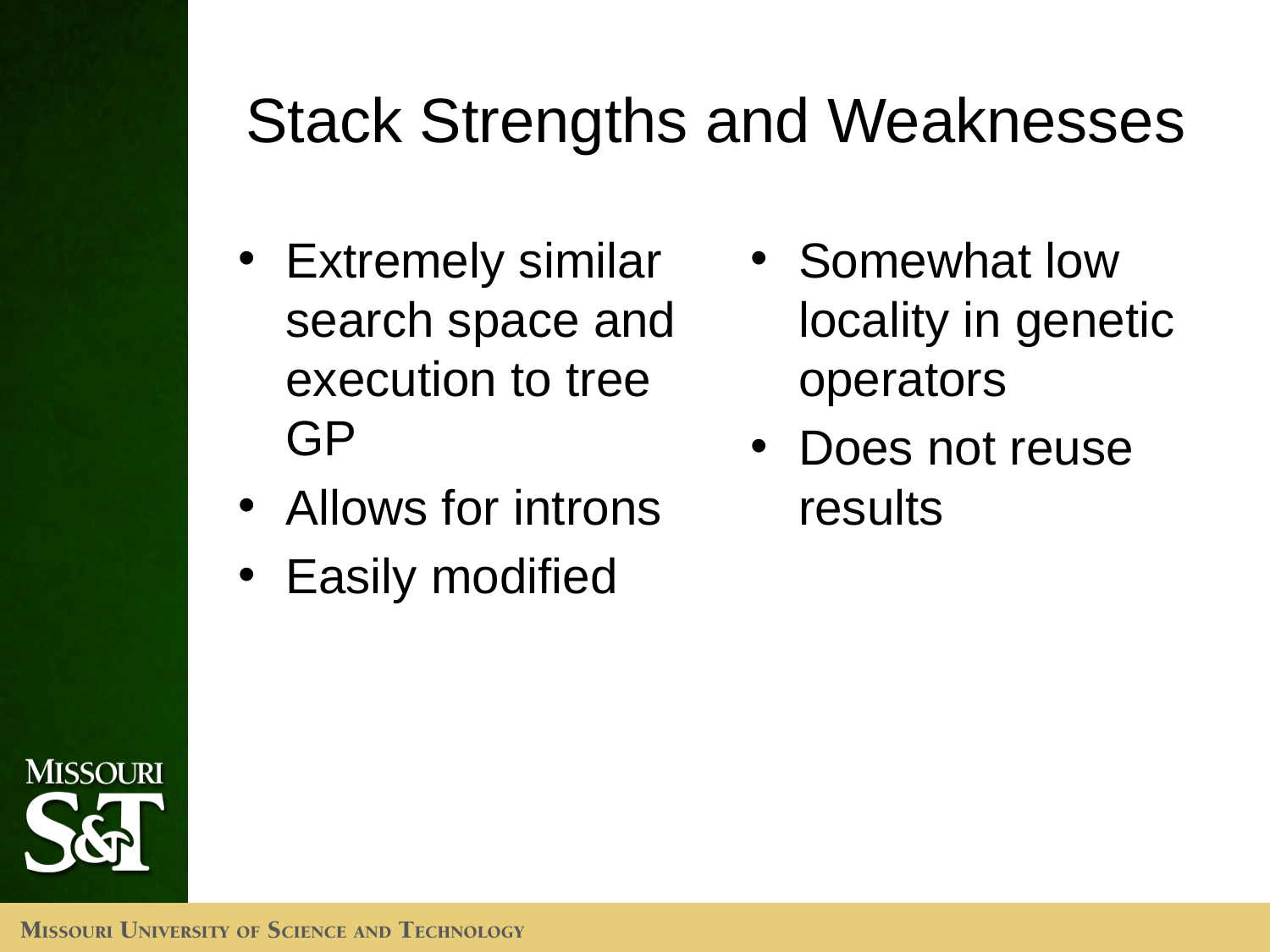

# Stack Strengths and Weaknesses
Extremely similar search space and execution to tree GP
Allows for introns
Easily modified
Somewhat low locality in genetic operators
Does not reuse results